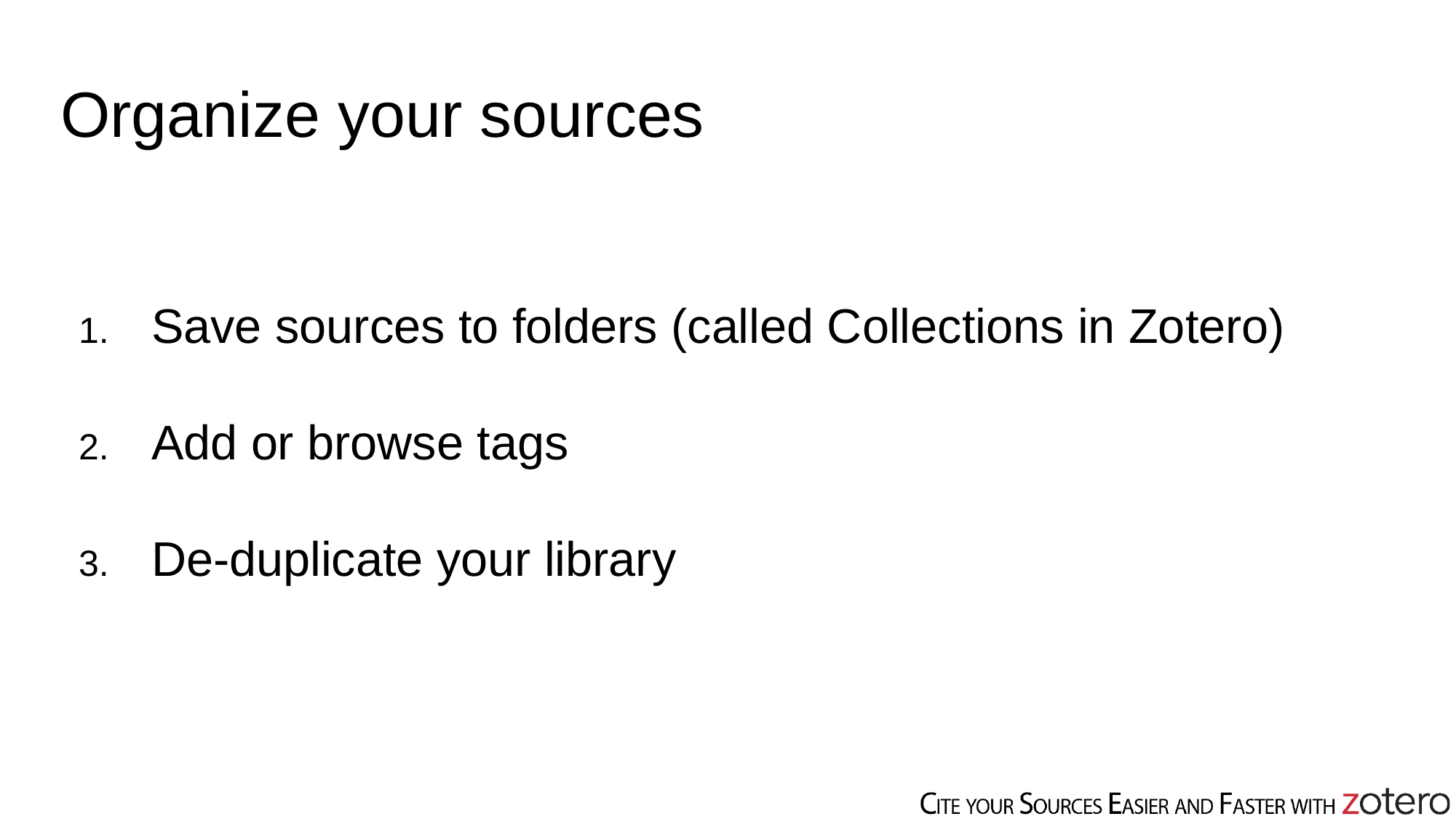

# Organize your sources
Save sources to folders (called Collections in Zotero)
Add or browse tags
De-duplicate your library